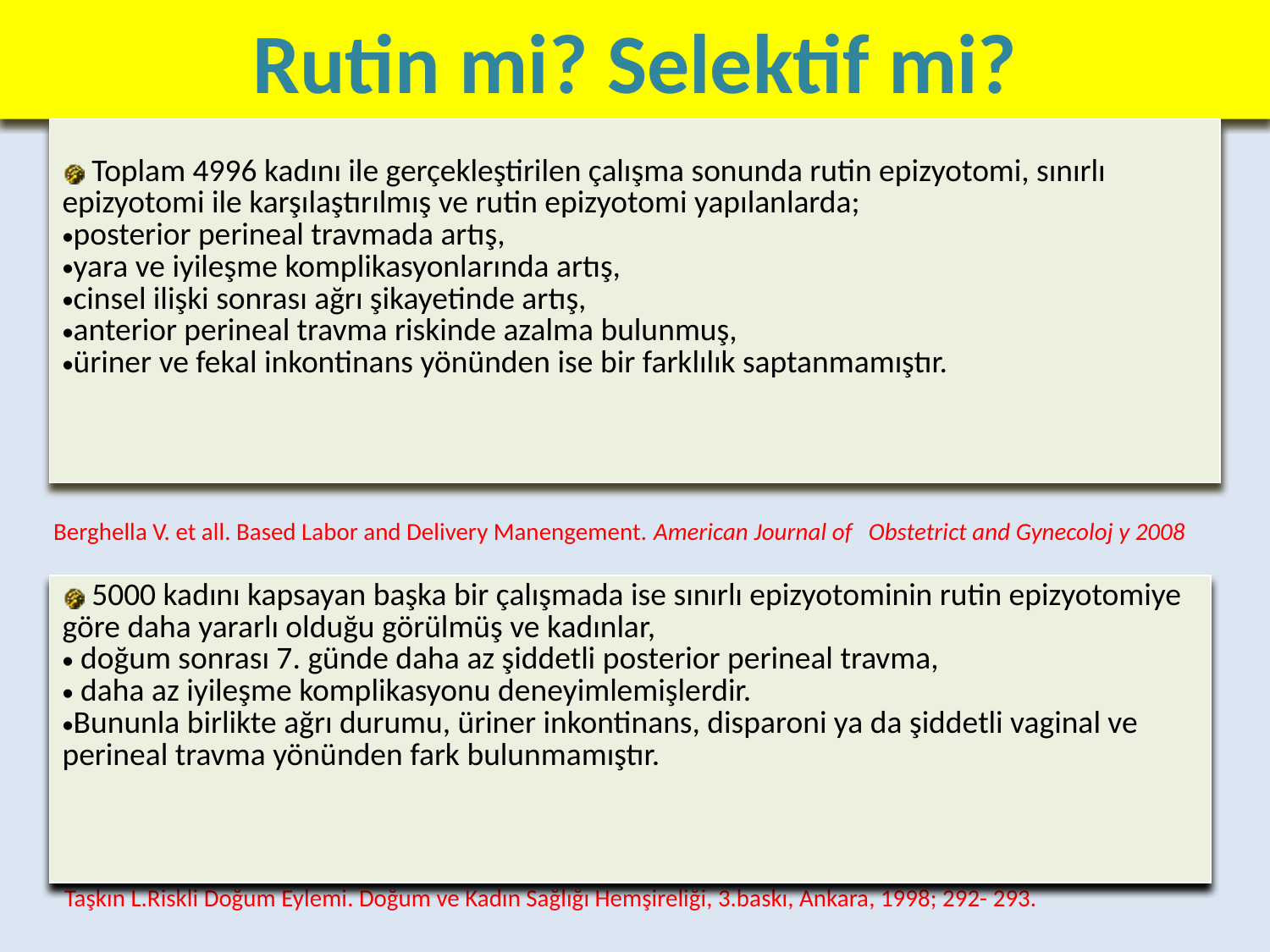

# Rutin mi? Selektif mi?
| Toplam 4996 kadını ile gerçekleştirilen çalışma sonunda rutin epizyotomi, sınırlı epizyotomi ile karşılaştırılmış ve rutin epizyotomi yapılanlarda; posterior perineal travmada artış, yara ve iyileşme komplikasyonlarında artış, cinsel ilişki sonrası ağrı şikayetinde artış, anterior perineal travma riskinde azalma bulunmuş, üriner ve fekal inkontinans yönünden ise bir farklılık saptanmamıştır. |
| --- |

  Berghella V. et all. Based Labor and Delivery Manengement. American Journal of   Obstetrict and Gynecoloj y 2008

    Taşkın L.Riskli Doğum Eylemi. Doğum ve Kadın Sağlığı Hemşireliği, 3.baskı, Ankara, 1998; 292- 293.

| 5000 kadını kapsayan başka bir çalışmada ise sınırlı epizyotominin rutin epizyotomiye göre daha yararlı olduğu görülmüş ve kadınlar, doğum sonrası 7. günde daha az şiddetli posterior perineal travma, daha az iyileşme komplikasyonu deneyimlemişlerdir. Bununla birlikte ağrı durumu, üriner inkontinans, disparoni ya da şiddetli vaginal ve perineal travma yönünden fark bulunmamıştır. |
| --- |